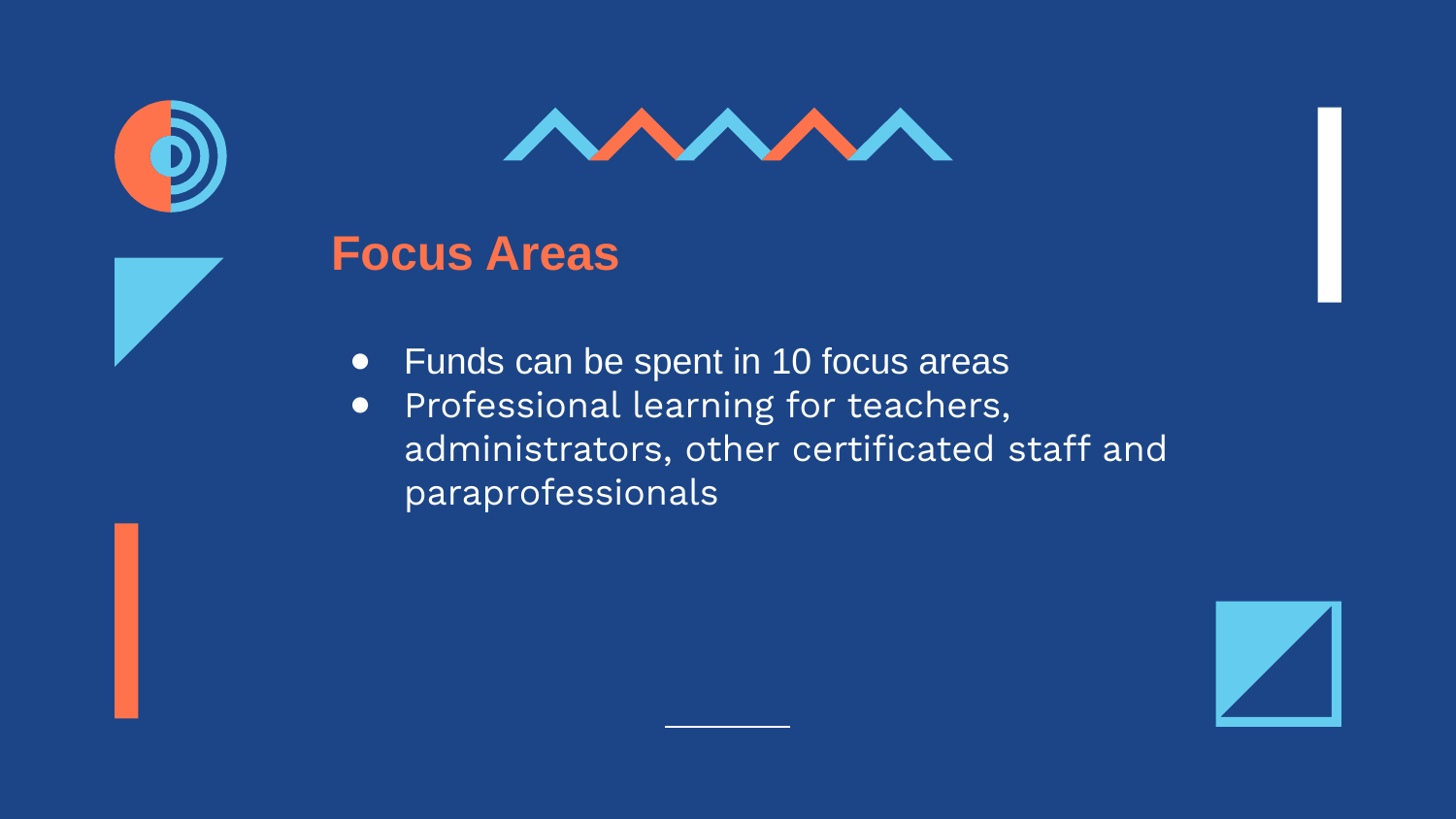

# Focus Areas

Funds can be spent in 10 focus areas
Professional learning for teachers, administrators, other certificated staff and paraprofessionals